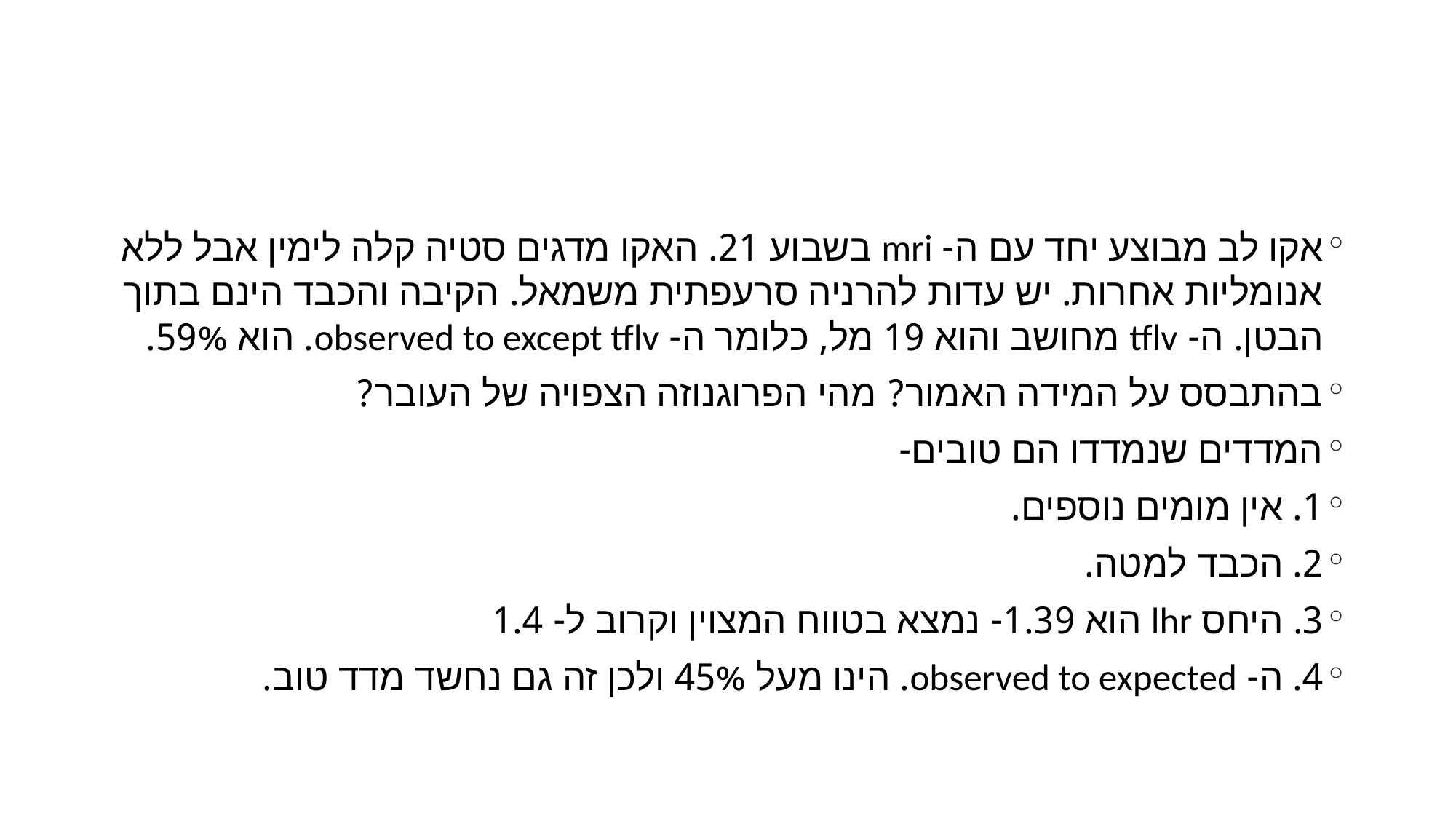

#
אקו לב מבוצע יחד עם ה- mri בשבוע 21. האקו מדגים סטיה קלה לימין אבל ללא אנומליות אחרות. יש עדות להרניה סרעפתית משמאל. הקיבה והכבד הינם בתוך הבטן. ה- tflv מחושב והוא 19 מל, כלומר ה- observed to except tflv. הוא 59%.
בהתבסס על המידה האמור? מהי הפרוגנוזה הצפויה של העובר?
המדדים שנמדדו הם טובים-
1. אין מומים נוספים.
2. הכבד למטה.
3. היחס lhr הוא 1.39- נמצא בטווח המצוין וקרוב ל- 1.4
4. ה- observed to expected. הינו מעל 45% ולכן זה גם נחשד מדד טוב.